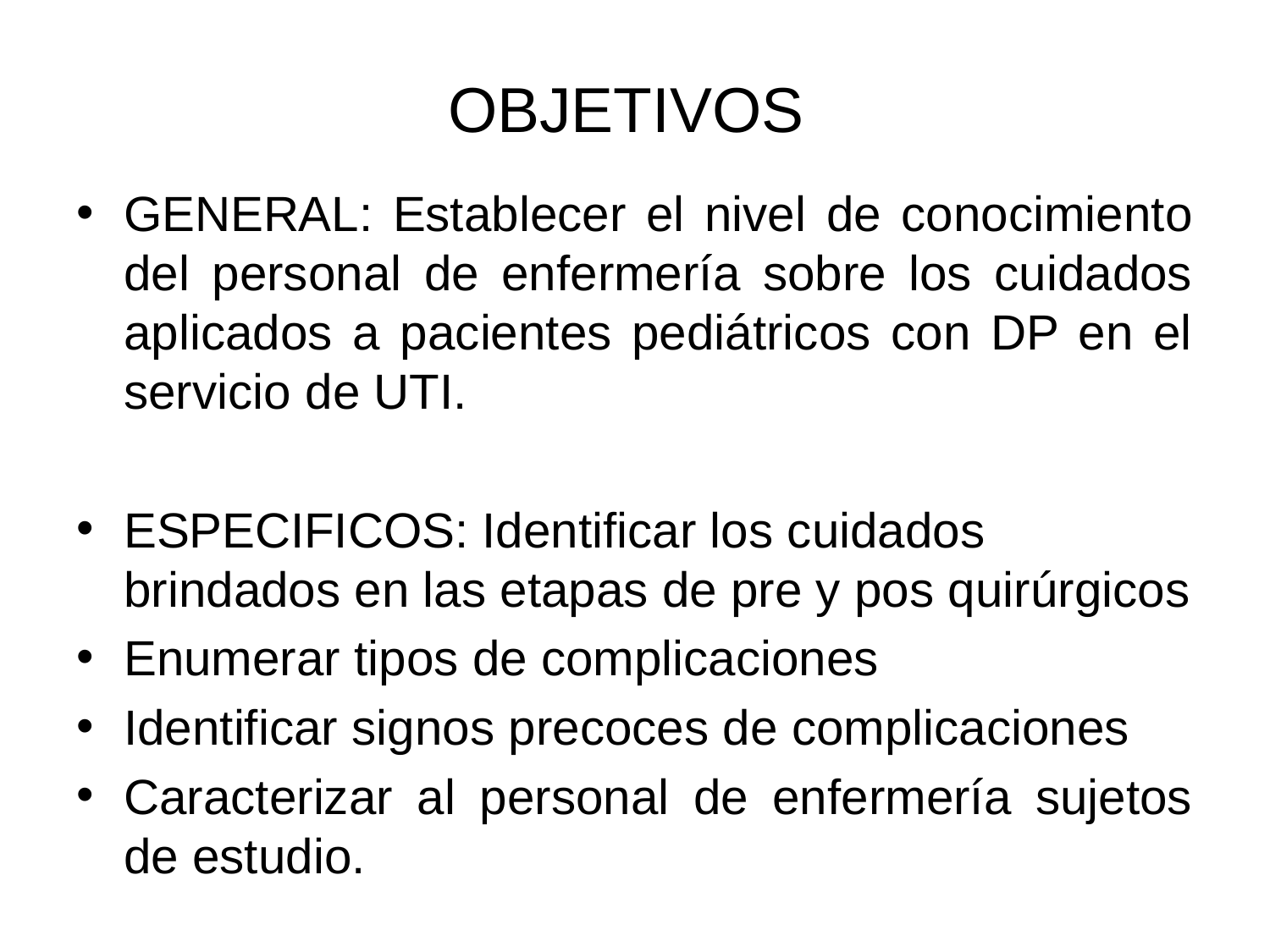

# OBJETIVOS
GENERAL: Establecer el nivel de conocimiento del personal de enfermería sobre los cuidados aplicados a pacientes pediátricos con DP en el servicio de UTI.

ESPECIFICOS: Identificar los cuidados brindados en las etapas de pre y pos quirúrgicos
Enumerar tipos de complicaciones
Identificar signos precoces de complicaciones
Caracterizar al personal de enfermería sujetos de estudio.